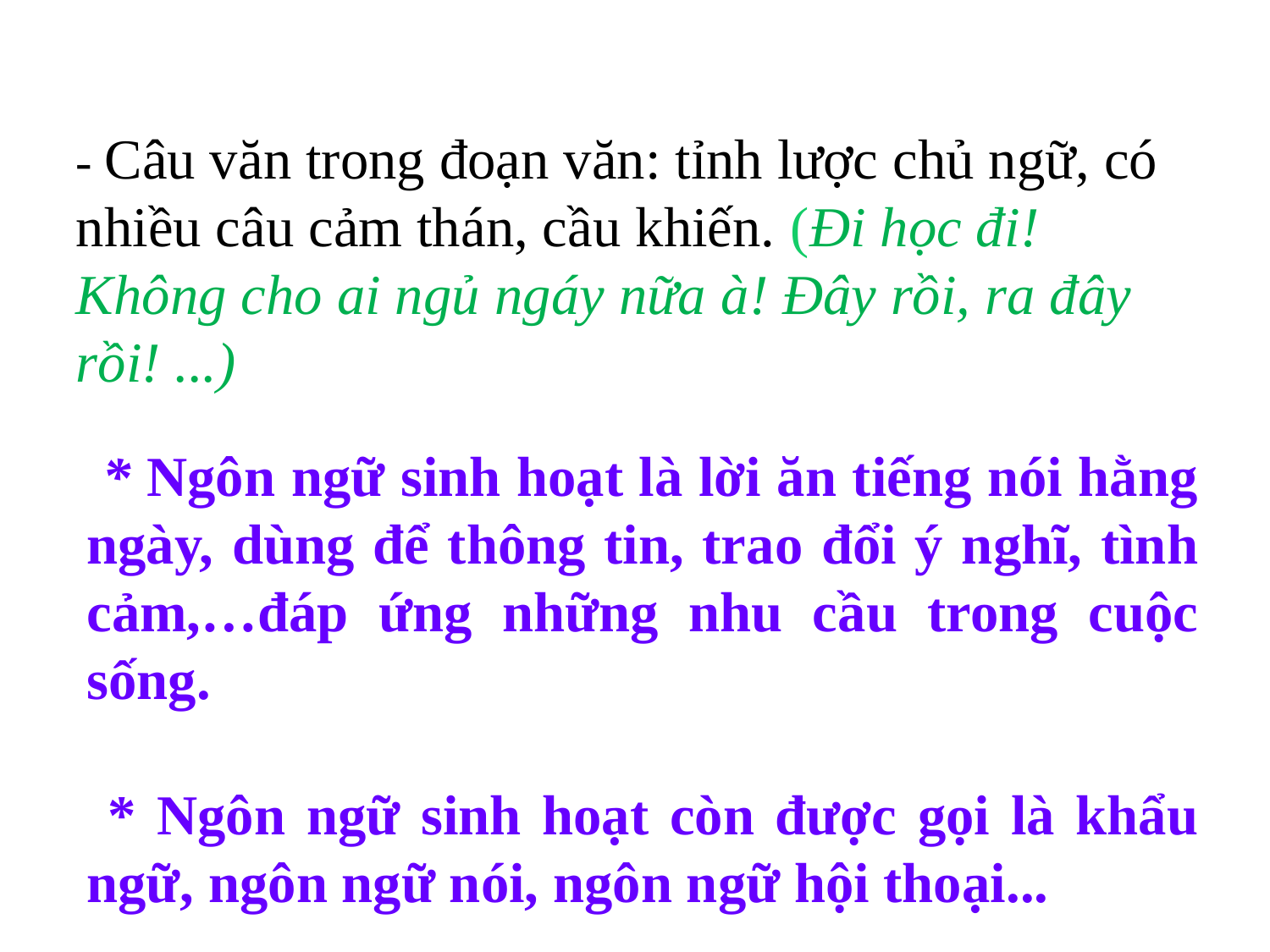

- Câu văn trong đoạn văn: tỉnh lược chủ ngữ, có nhiều câu cảm thán, cầu khiến. (Đi học đi! Không cho ai ngủ ngáy nữa à! Đây rồi, ra đây rồi! ...)
 * Ngôn ngữ sinh hoạt là lời ăn tiếng nói hằng ngày, dùng để thông tin, trao đổi ý nghĩ, tình cảm,…đáp ứng những nhu cầu trong cuộc sống.

 * Ngôn ngữ sinh hoạt còn được gọi là khẩu ngữ, ngôn ngữ nói, ngôn ngữ hội thoại...